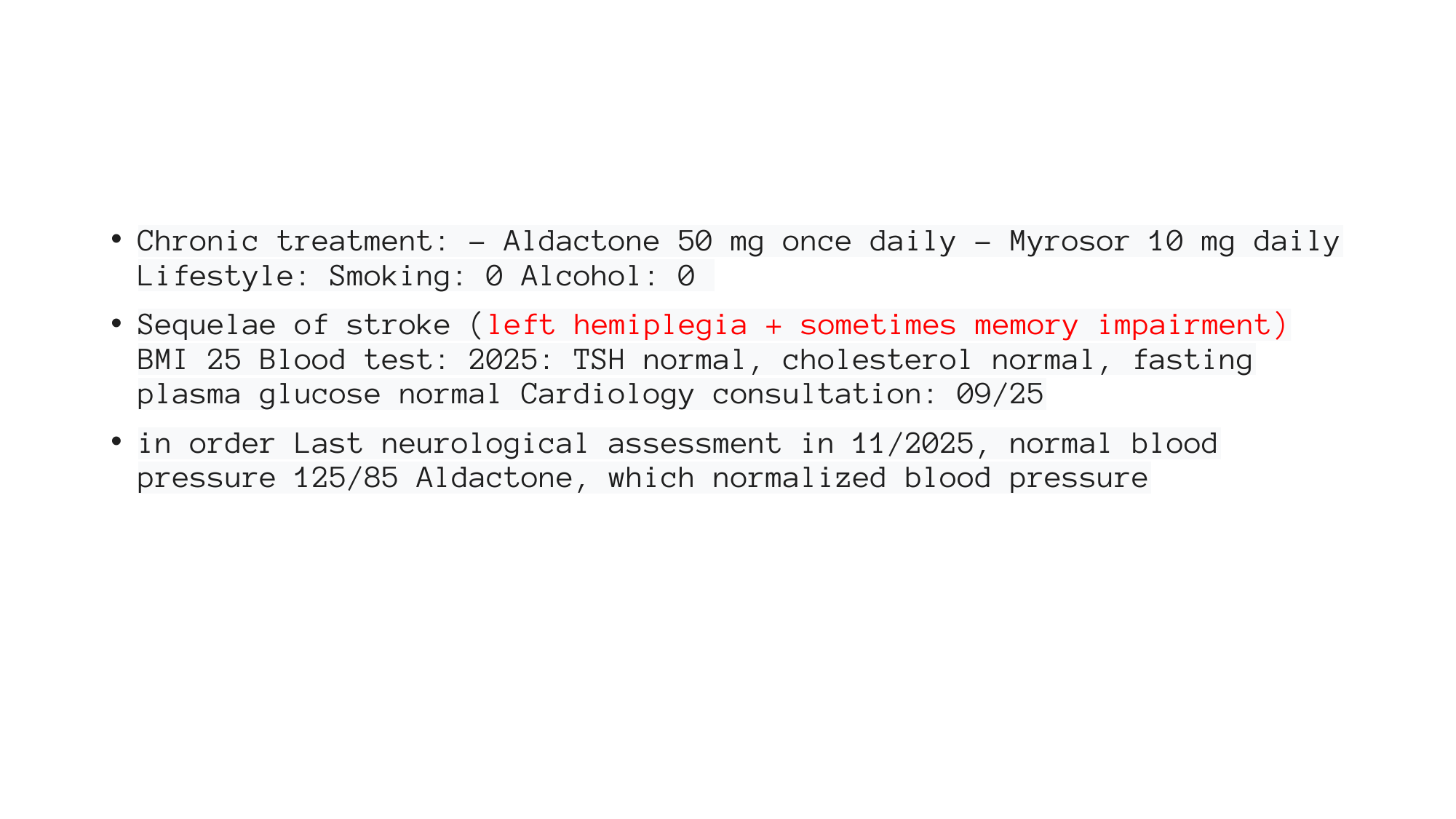

#
Chronic treatment: - Aldactone 50 mg once daily - Myrosor 10 mg daily Lifestyle: Smoking: 0 Alcohol: 0
Sequelae of stroke (left hemiplegia + sometimes memory impairment) BMI 25 Blood test: 2025: TSH normal, cholesterol normal, fasting plasma glucose normal Cardiology consultation: 09/25
in order Last neurological assessment in 11/2025, normal blood pressure 125/85 Aldactone, which normalized blood pressure